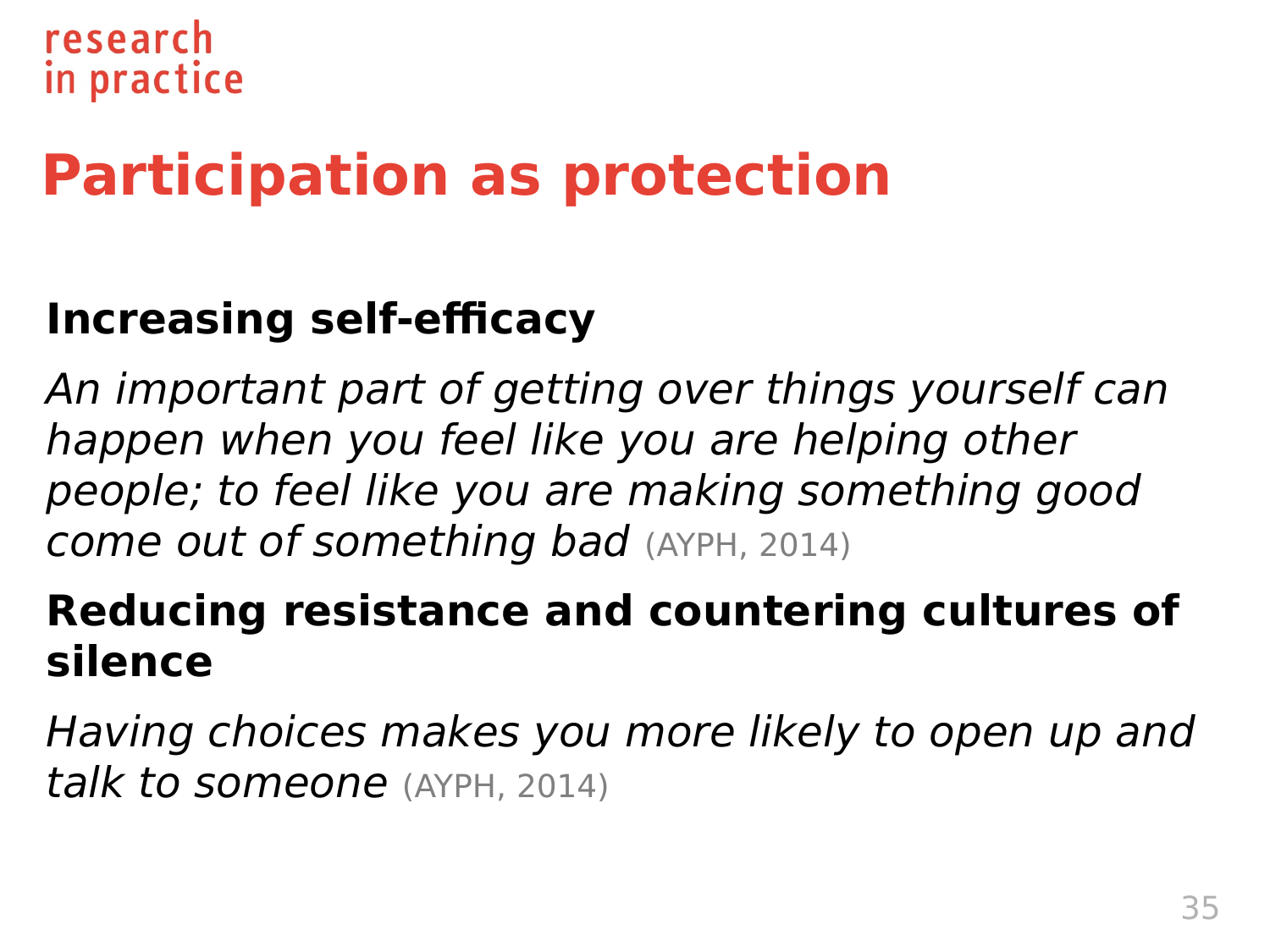

# Participation as protection
Increasing self-efficacy
An important part of getting over things yourself can happen when you feel like you are helping other people; to feel like you are making something good come out of something bad (AYPH, 2014)
Reducing resistance and countering cultures of silence
Having choices makes you more likely to open up and talk to someone (AYPH, 2014)

35